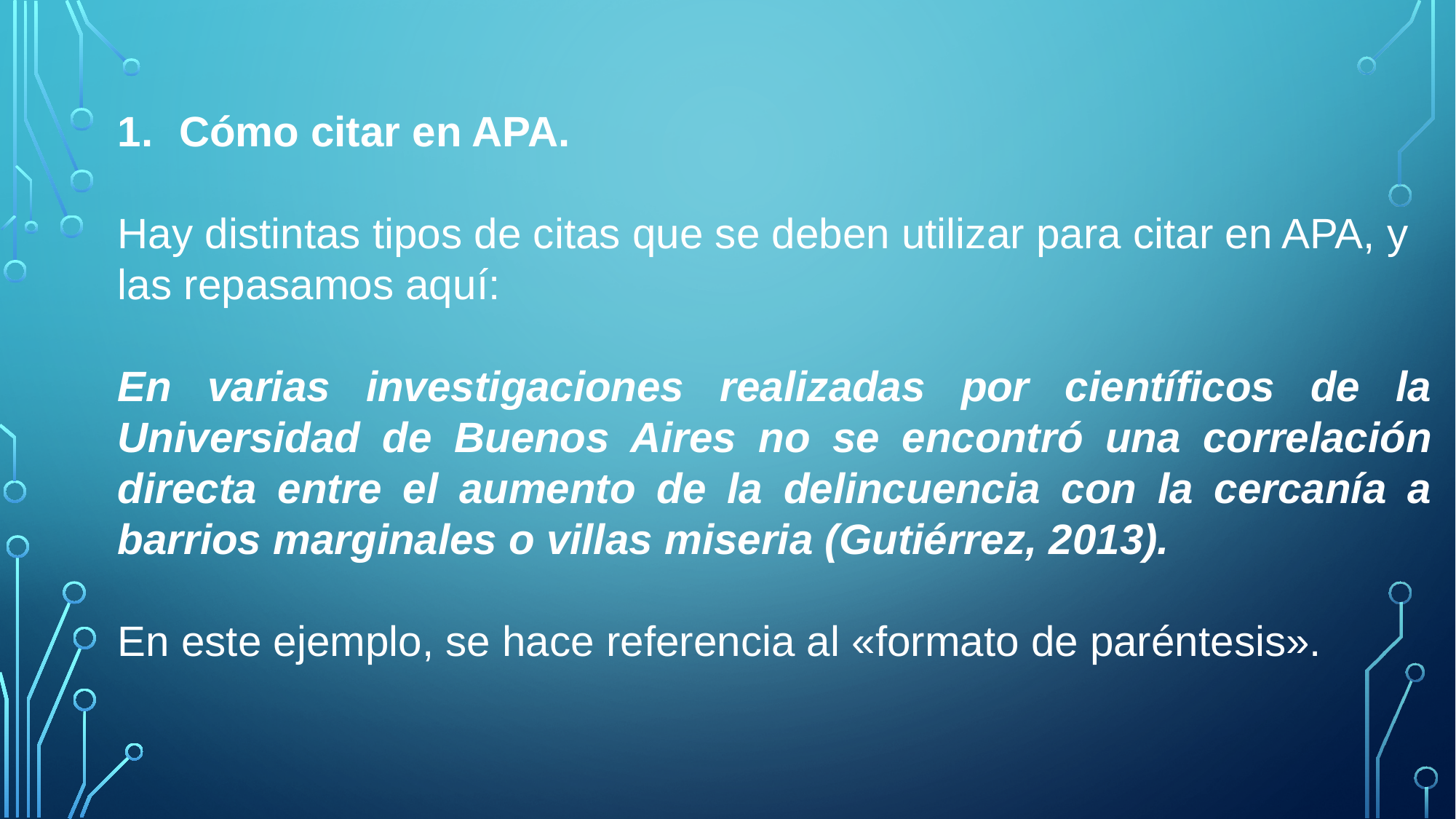

Cómo citar en APA.

Hay distintas tipos de citas que se deben utilizar para citar en APA, y las repasamos aquí:

En varias investigaciones realizadas por científicos de la Universidad de Buenos Aires no se encontró una correlación directa entre el aumento de la delincuencia con la cercanía a barrios marginales o villas miseria (Gutiérrez, 2013).

En este ejemplo, se hace referencia al «formato de paréntesis».